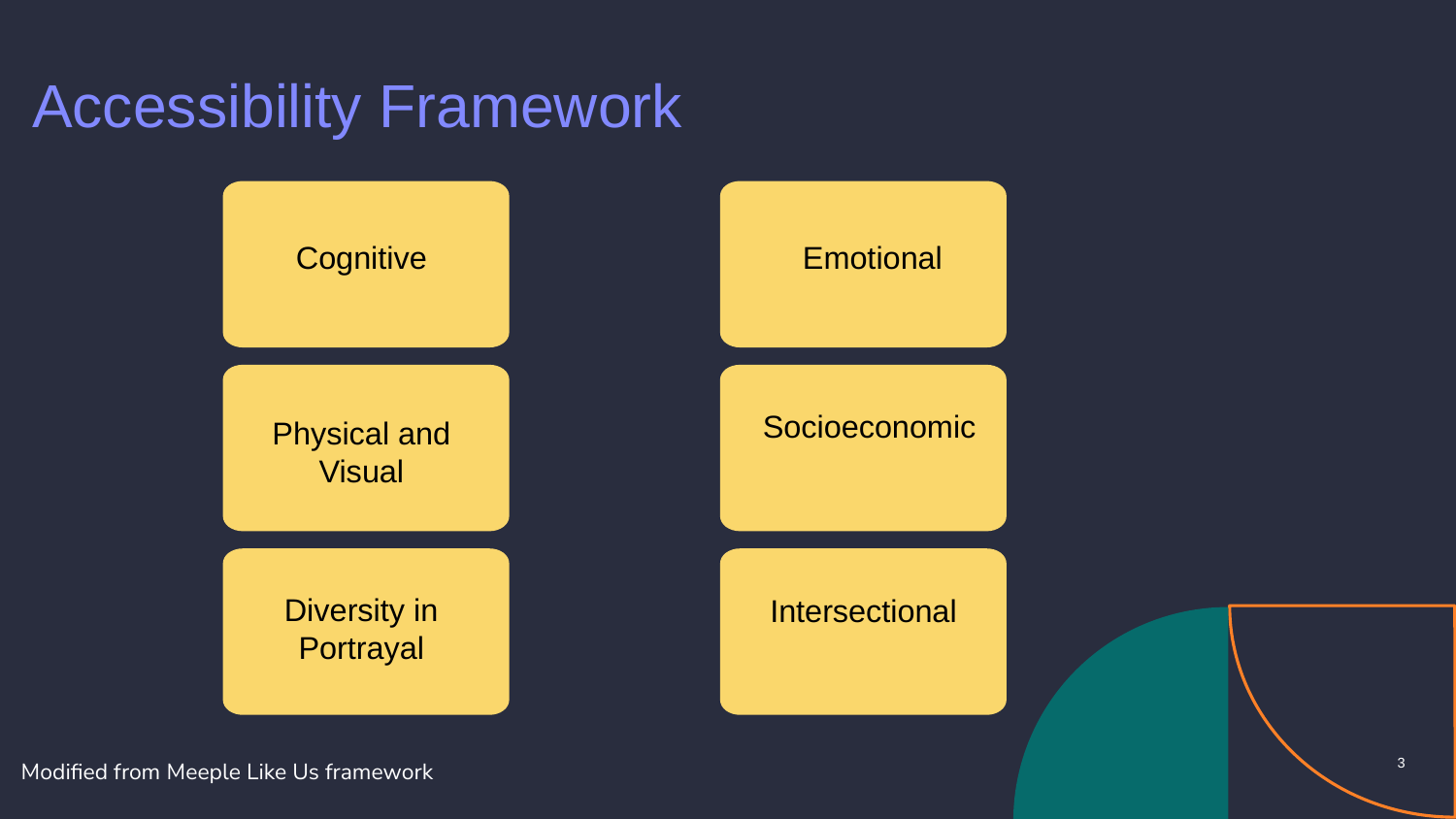

# Accessibility Framework

Cognitive
Emotional

Socioeconomic
Physical and Visual

Diversity in Portrayal
Intersectional
Modified from Meeple Like Us framework